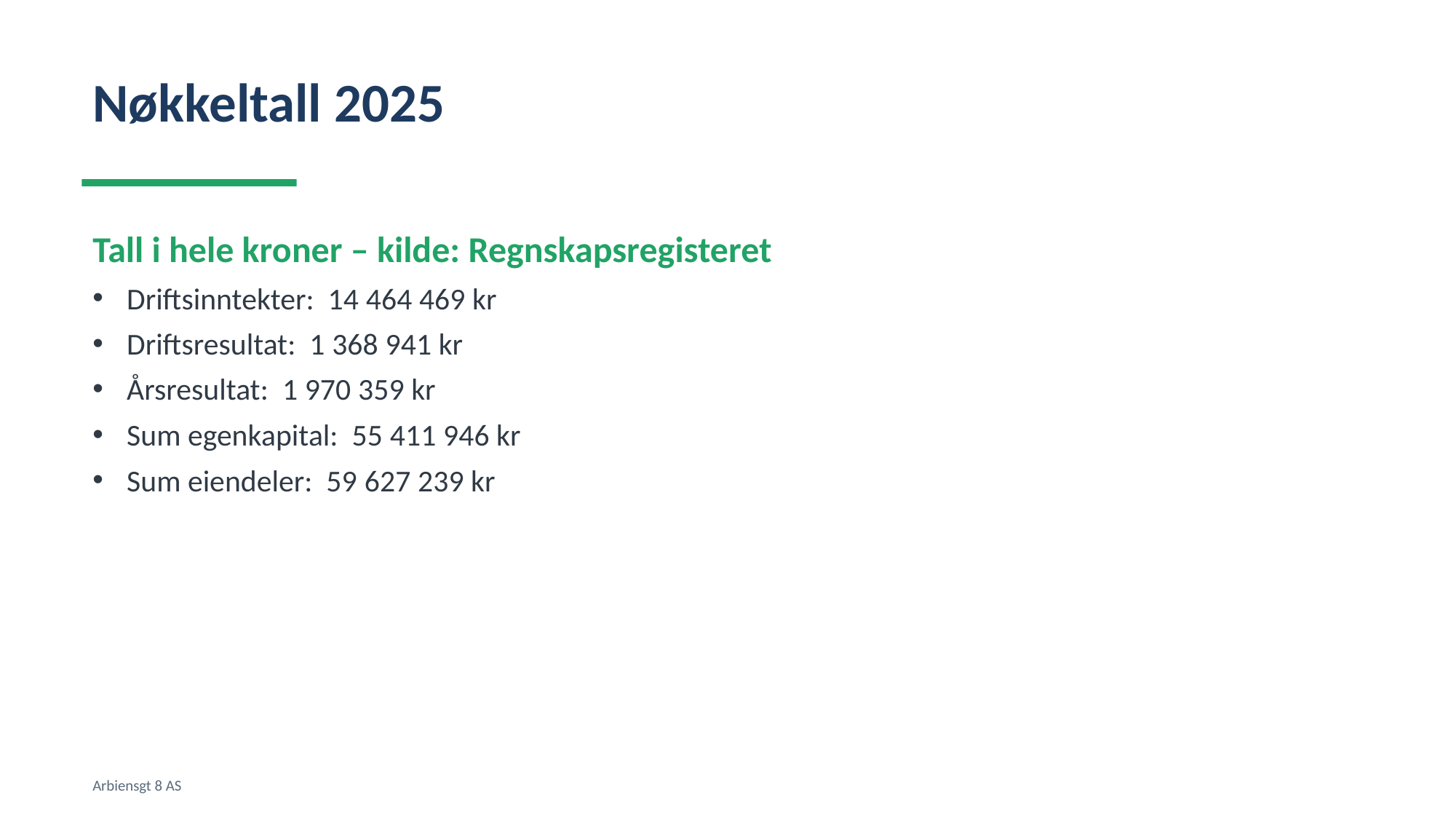

Nøkkeltall 2025

Tall i hele kroner – kilde: Regnskapsregisteret
Driftsinntekter:  14 464 469 kr
Driftsresultat:  1 368 941 kr
Årsresultat:  1 970 359 kr
Sum egenkapital:  55 411 946 kr
Sum eiendeler:  59 627 239 kr
Arbiensgt 8 AS